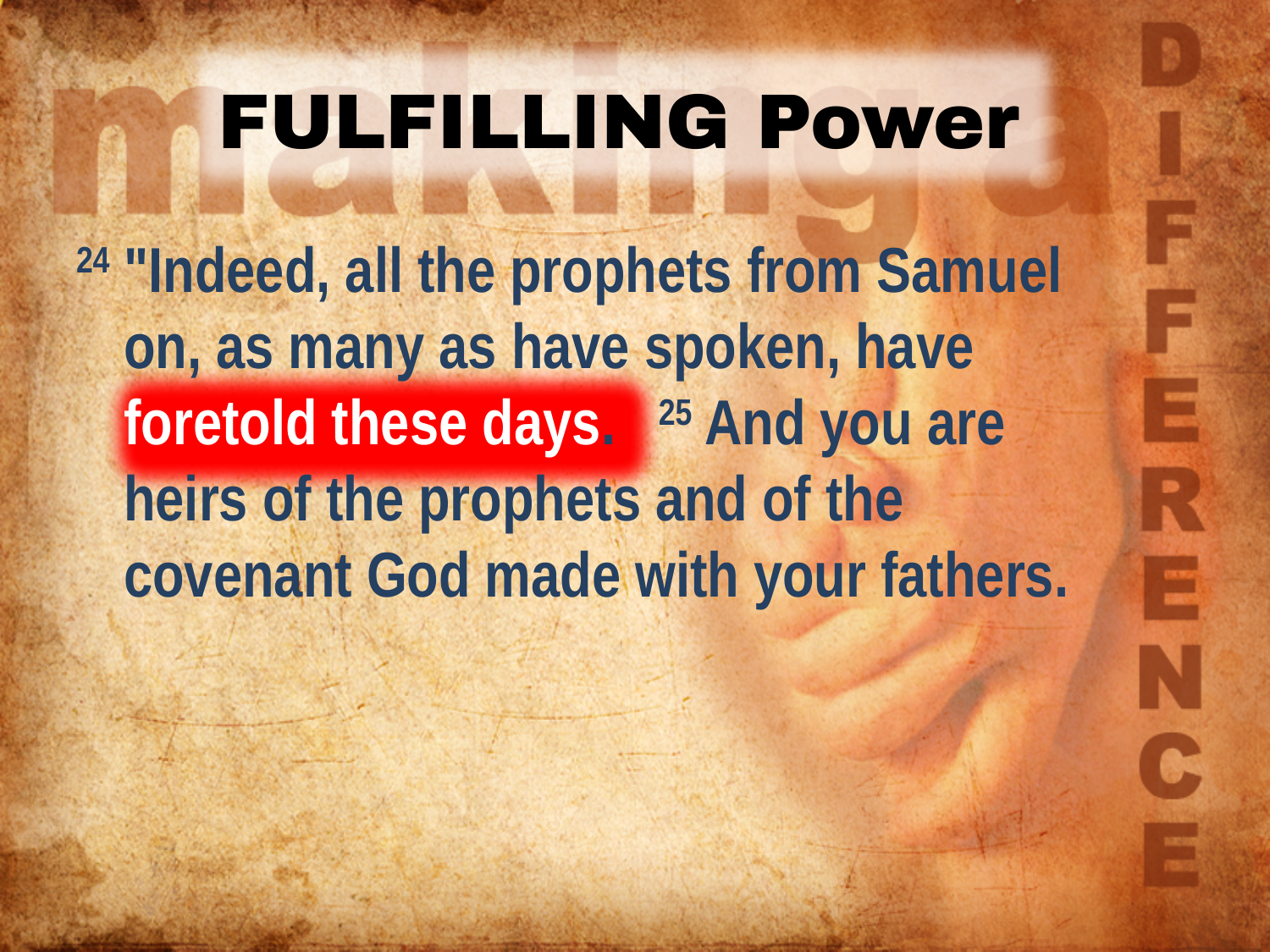

# FULFILLING Power
24 "Indeed, all the prophets from Samuel on, as many as have spoken, have foretold these days.   25 And you are heirs of the prophets and of the covenant God made with your fathers.